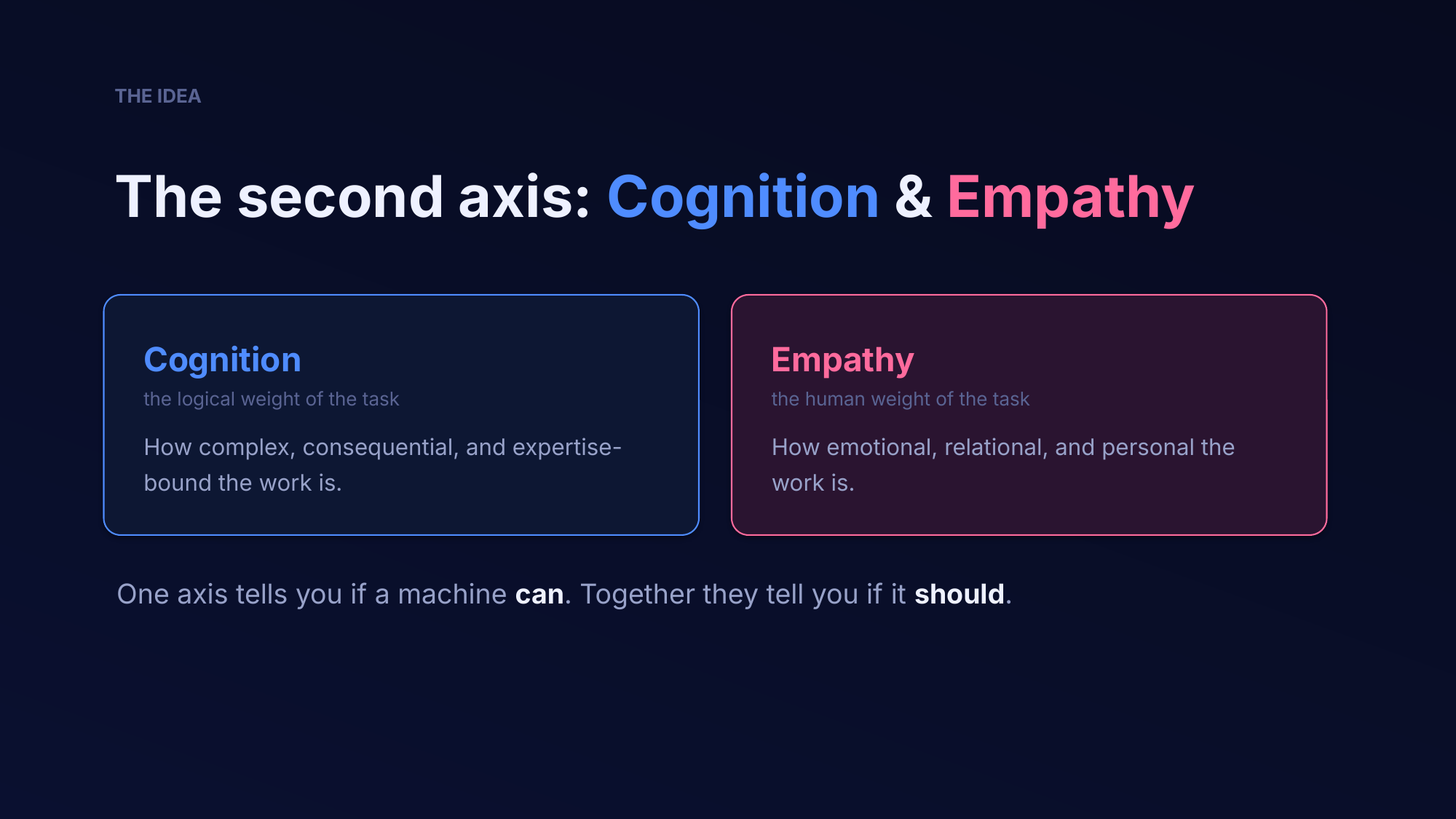

THE IDEA
The second axis: Cognition & Empathy
Cognition
the logical weight of the task
How complex, consequential, and expertise-bound the work is.
Empathy
the human weight of the task
How emotional, relational, and personal the work is.
One axis tells you if a machine can. Together they tell you if it should.